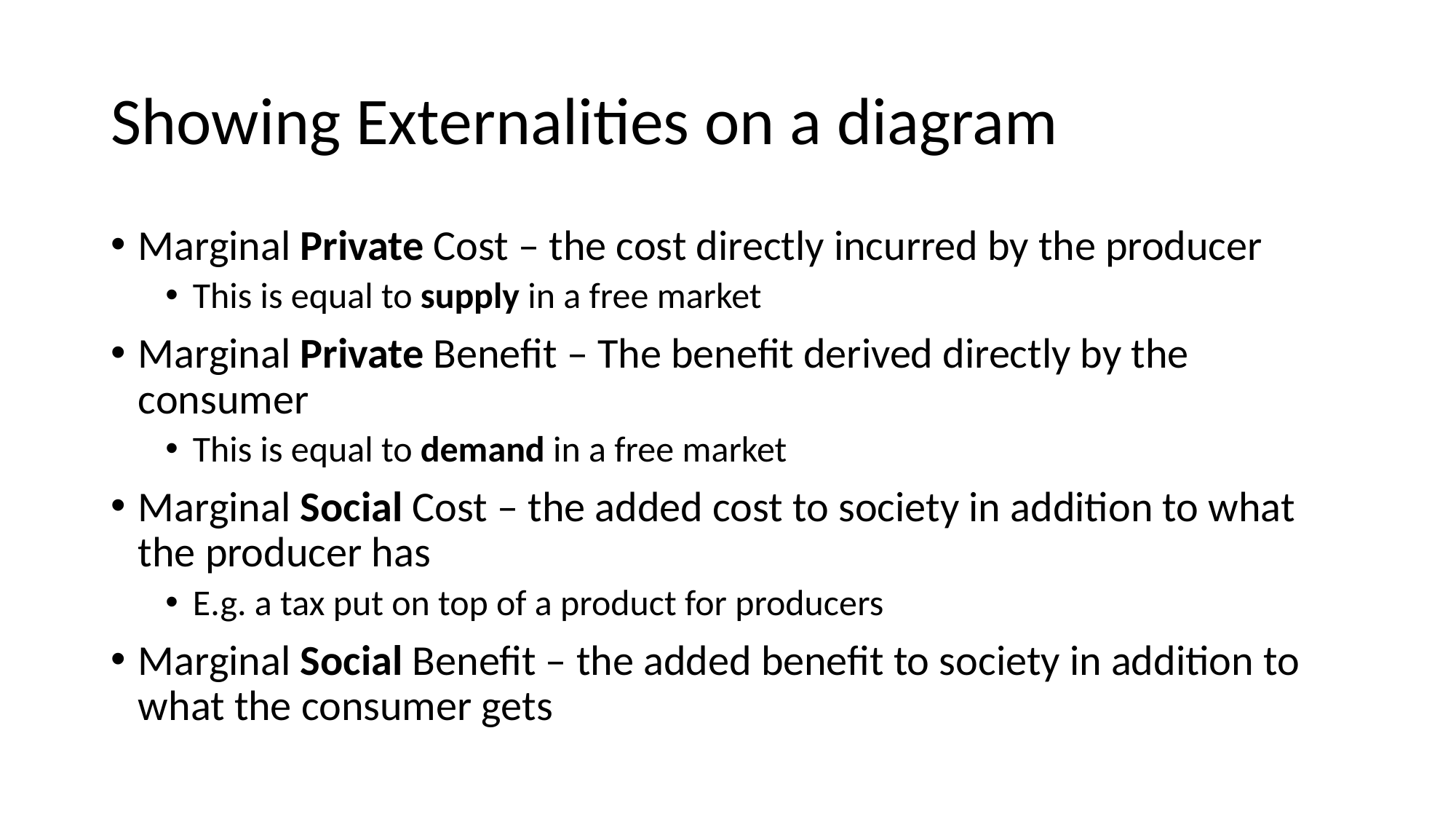

# Showing Externalities on a diagram
Marginal Private Cost – the cost directly incurred by the producer
This is equal to supply in a free market
Marginal Private Benefit – The benefit derived directly by the consumer
This is equal to demand in a free market
Marginal Social Cost – the added cost to society in addition to what the producer has
E.g. a tax put on top of a product for producers
Marginal Social Benefit – the added benefit to society in addition to what the consumer gets